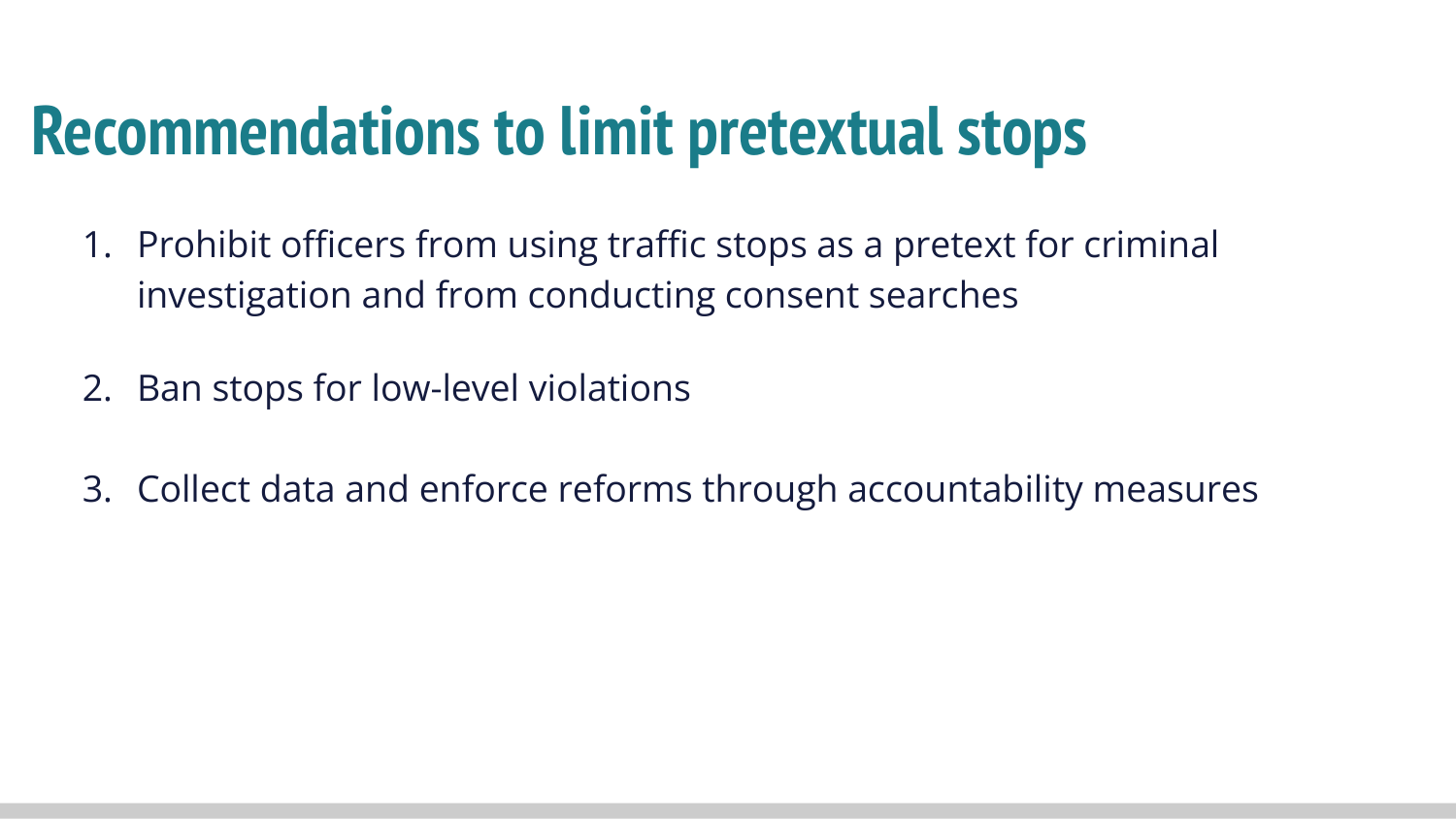

# Recommendations to limit pretextual stops

Prohibit officers from using traffic stops as a pretext for criminal investigation and from conducting consent searches
Ban stops for low-level violations
Collect data and enforce reforms through accountability measures